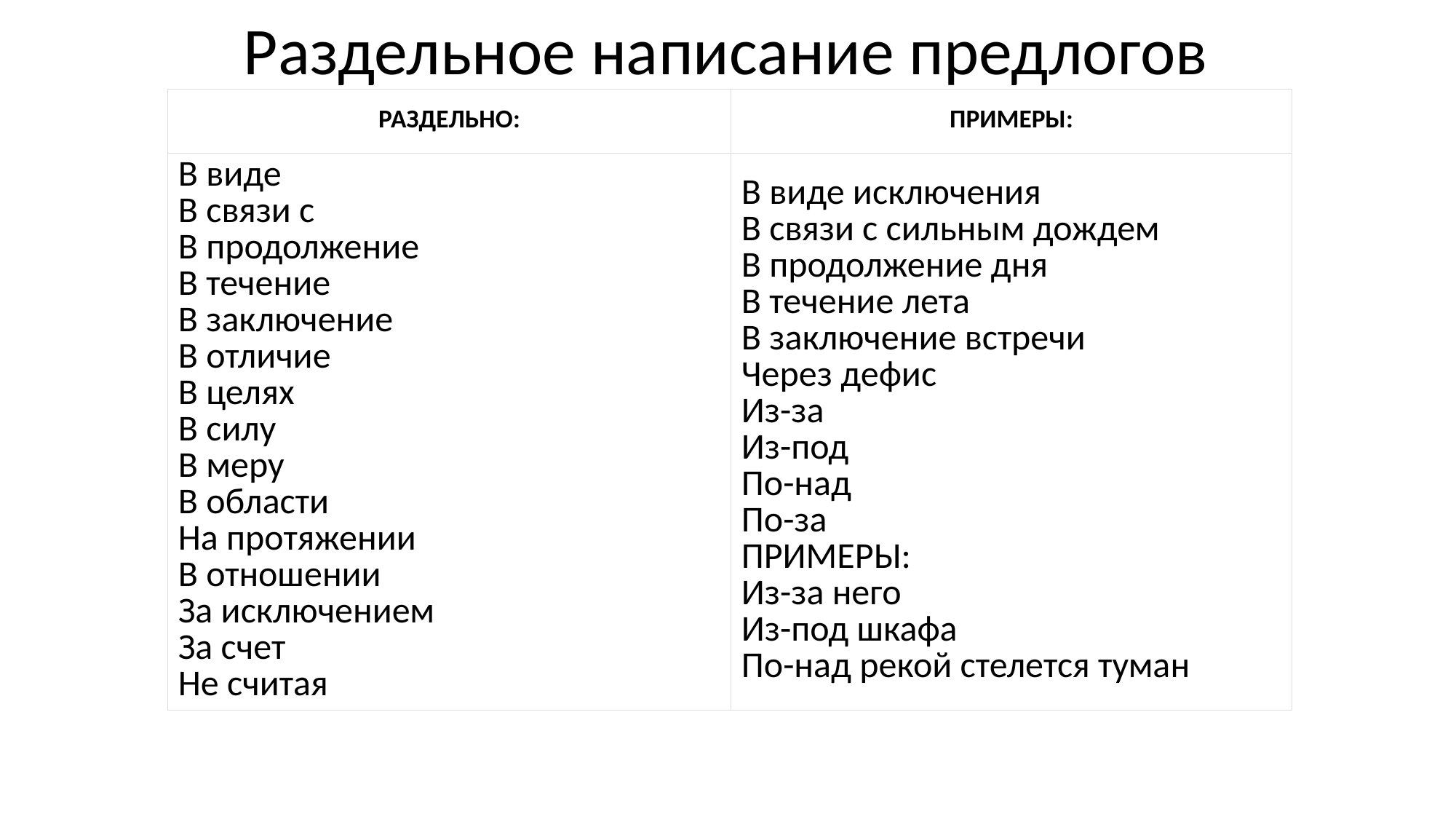

# Раздельное написание предлогов
| РАЗДЕЛЬНО: | ПРИМЕРЫ: |
| --- | --- |
| В виде В связи с В продолжение В течение В заключение В отличие В целях В силу В меру В области На протяжении В отношении За исключением За счет Не считая | В виде исключения В связи с сильным дождем В продолжение дня В течение лета В заключение встречи Через дефис Из-за Из-под По-над По-за ПРИМЕРЫ: Из-за него Из-под шкафа По-над рекой стелется туман |